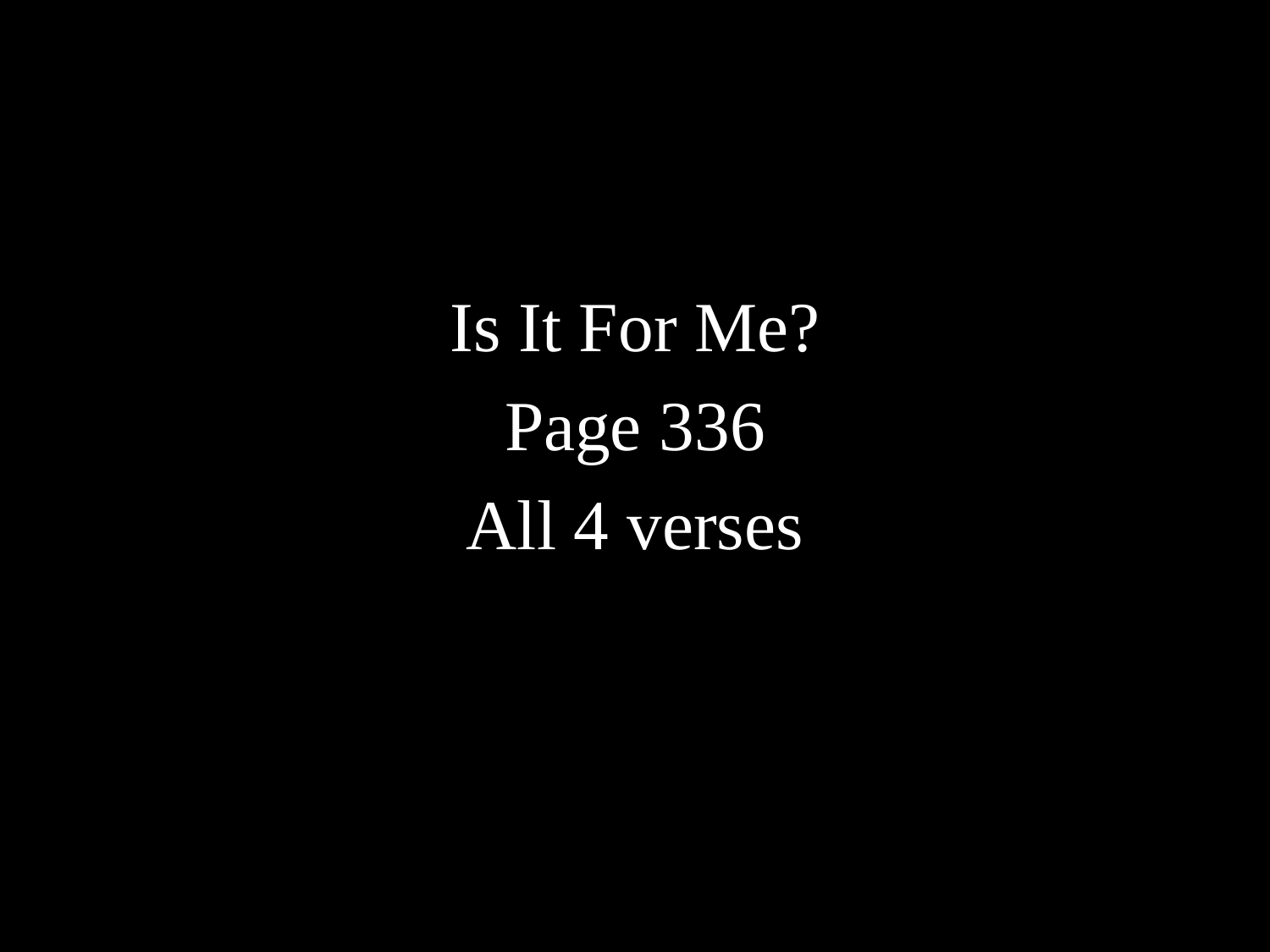

#
Is It For Me?
Page 336
All 4 verses